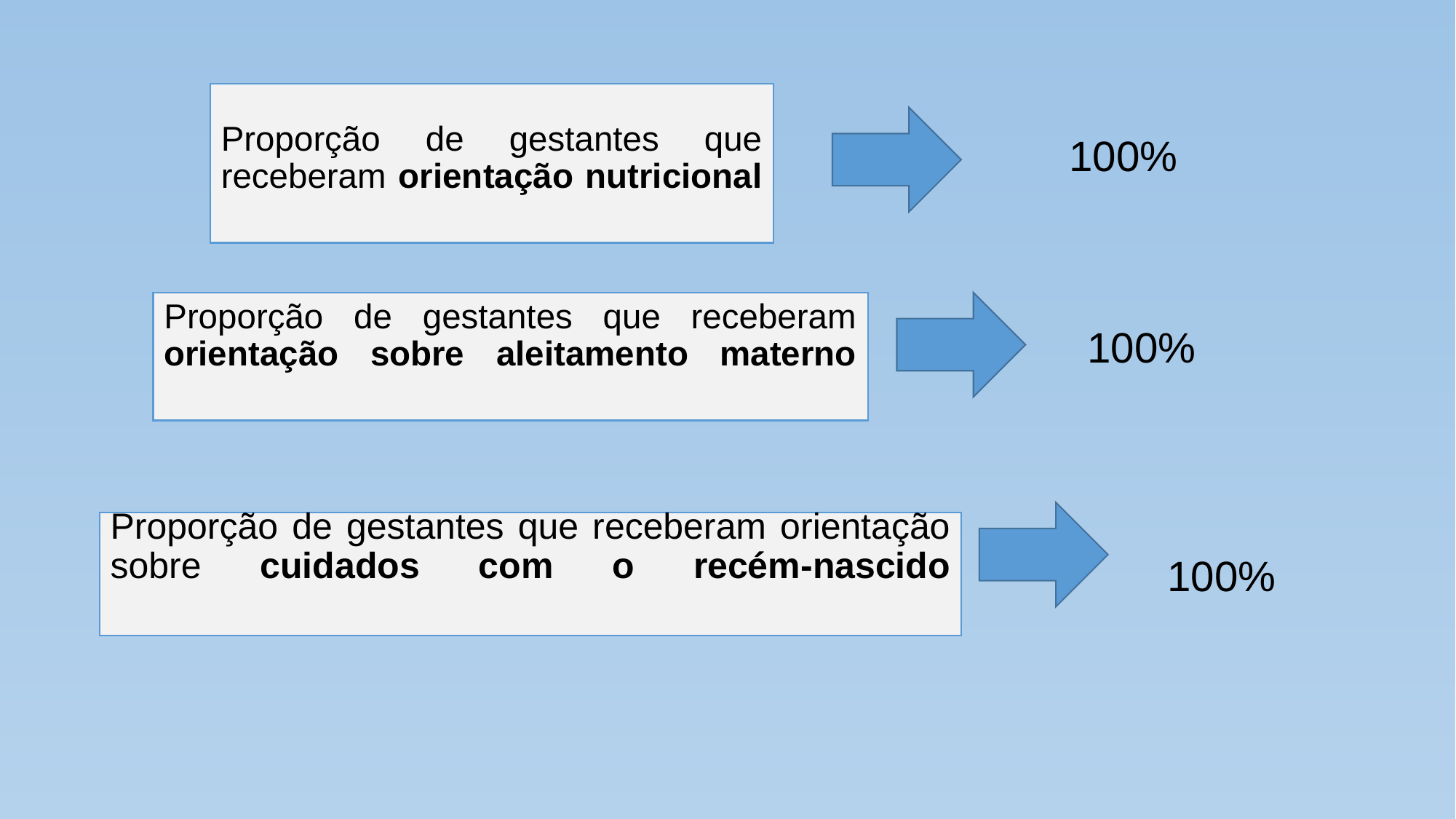

100%

# Proporção de gestantes que receberam orientação nutricional

100%

Proporção de gestantes que receberam orientação sobre aleitamento materno

100%

Proporção de gestantes que receberam orientação sobre cuidados com o recém-nascido